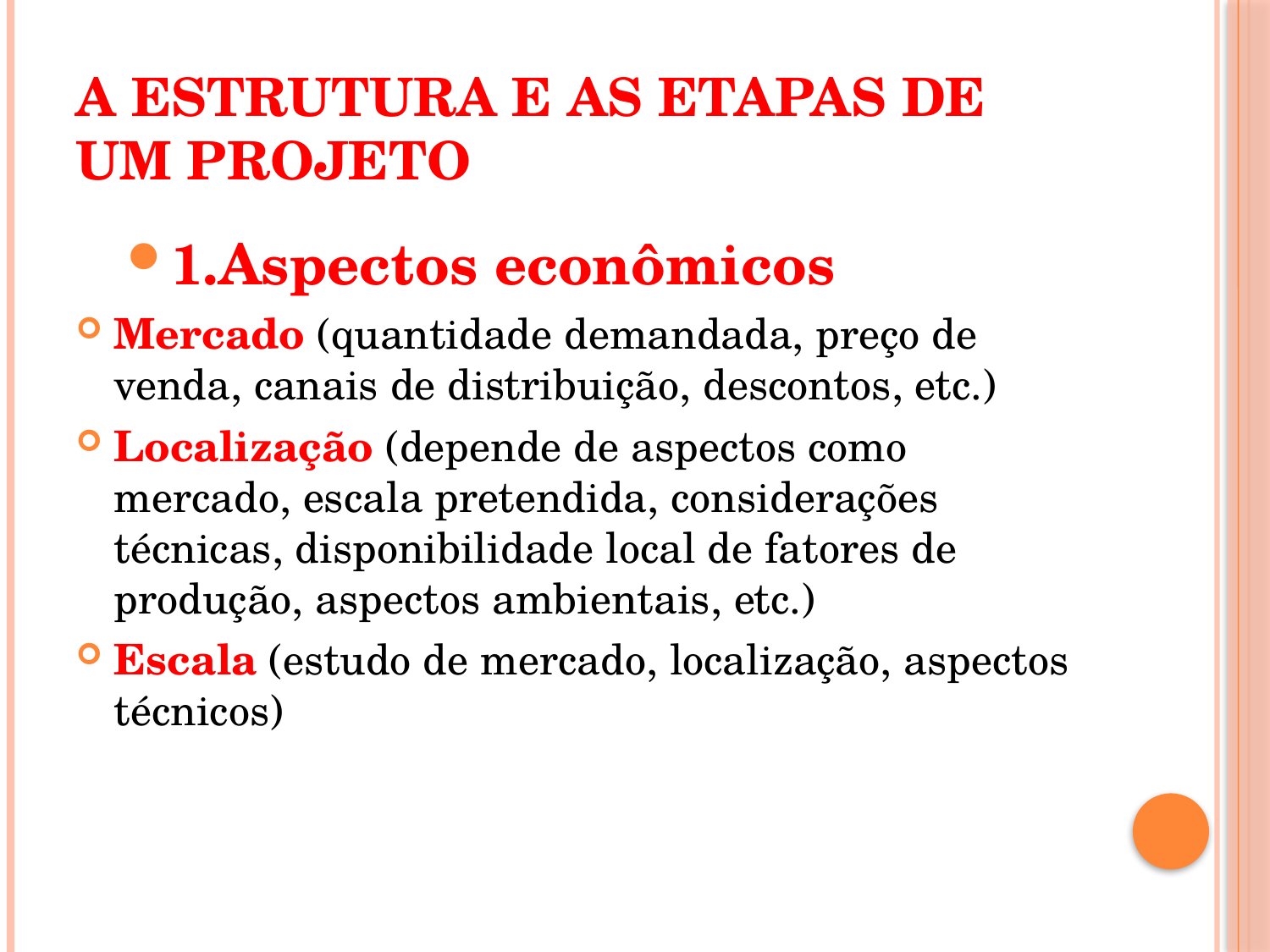

# A estrutura e as etapas de um projeto
1.Aspectos econômicos
Mercado (quantidade demandada, preço de venda, canais de distribuição, descontos, etc.)
Localização (depende de aspectos como mercado, escala pretendida, considerações técnicas, disponibilidade local de fatores de produção, aspectos ambientais, etc.)
Escala (estudo de mercado, localização, aspectos técnicos)